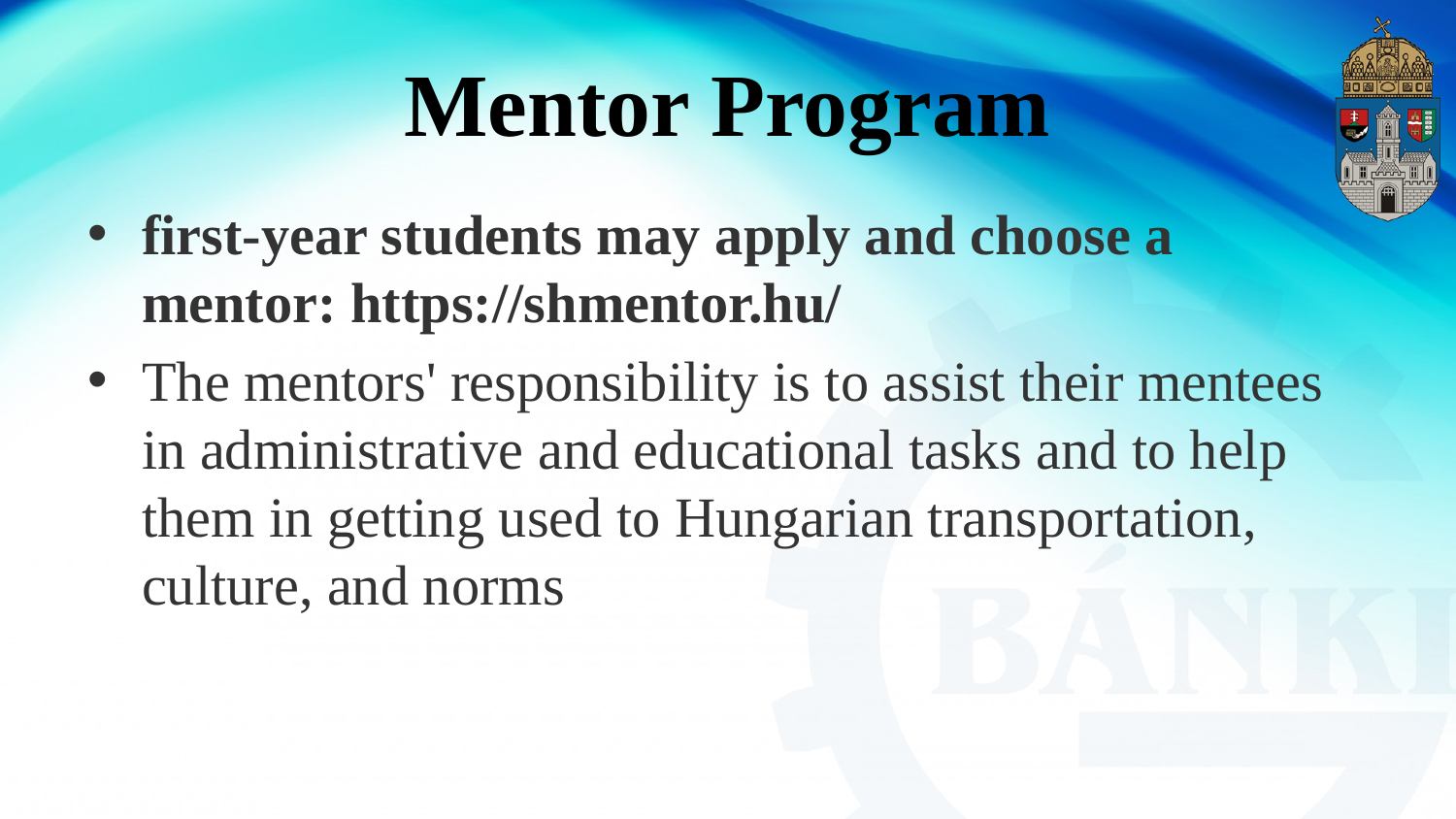

# Mentor Program
first-year students may apply and choose a mentor: https://shmentor.hu/
The mentors' responsibility is to assist their mentees in administrative and educational tasks and to help them in getting used to Hungarian transportation, culture, and norms